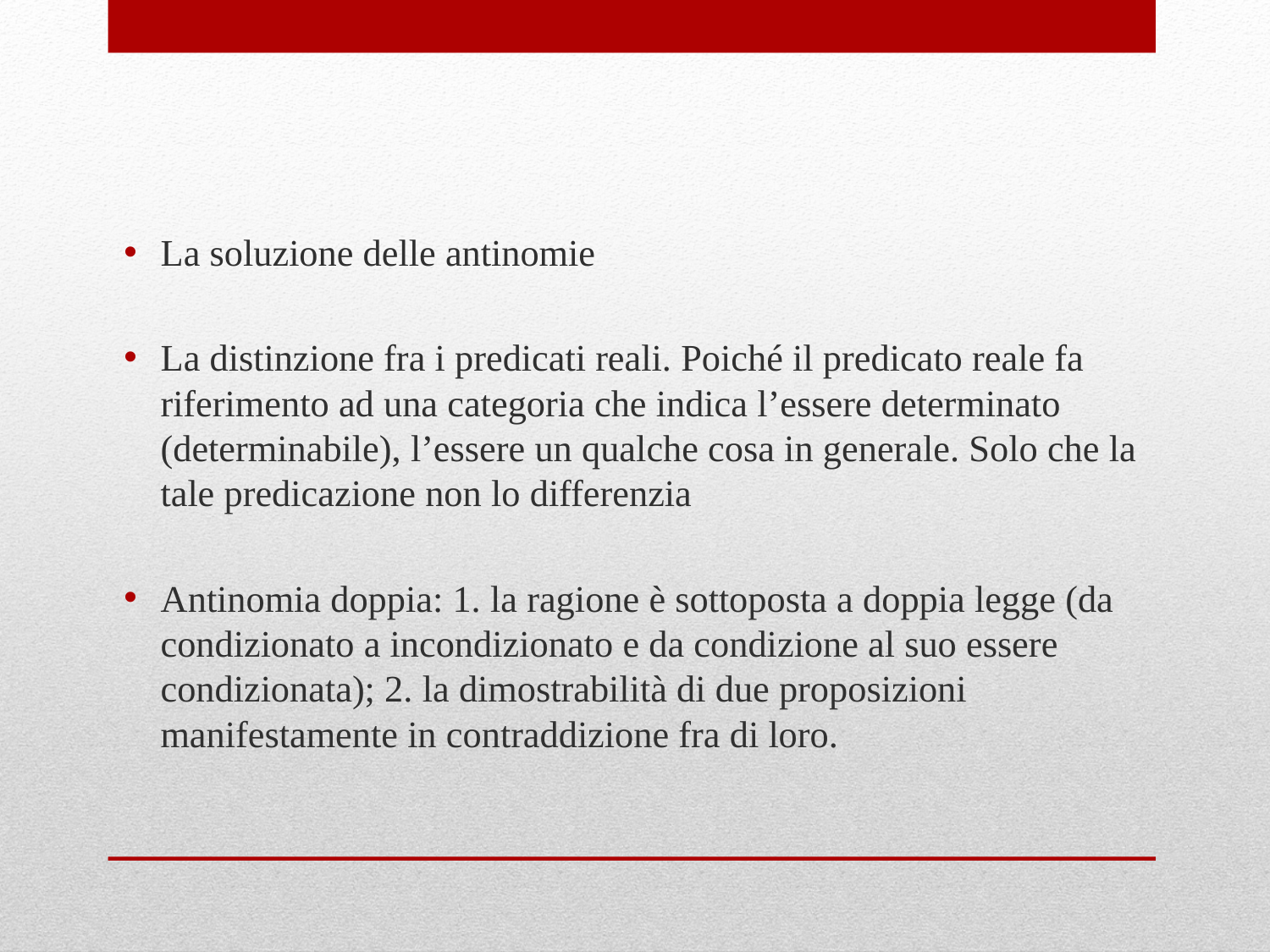

La soluzione delle antinomie

La distinzione fra i predicati reali. Poiché il predicato reale fa riferimento ad una categoria che indica l’essere determinato (determinabile), l’essere un qualche cosa in generale. Solo che la tale predicazione non lo differenzia

Antinomia doppia: 1. la ragione è sottoposta a doppia legge (da condizionato a incondizionato e da condizione al suo essere condizionata); 2. la dimostrabilità di due proposizioni manifestamente in contraddizione fra di loro.